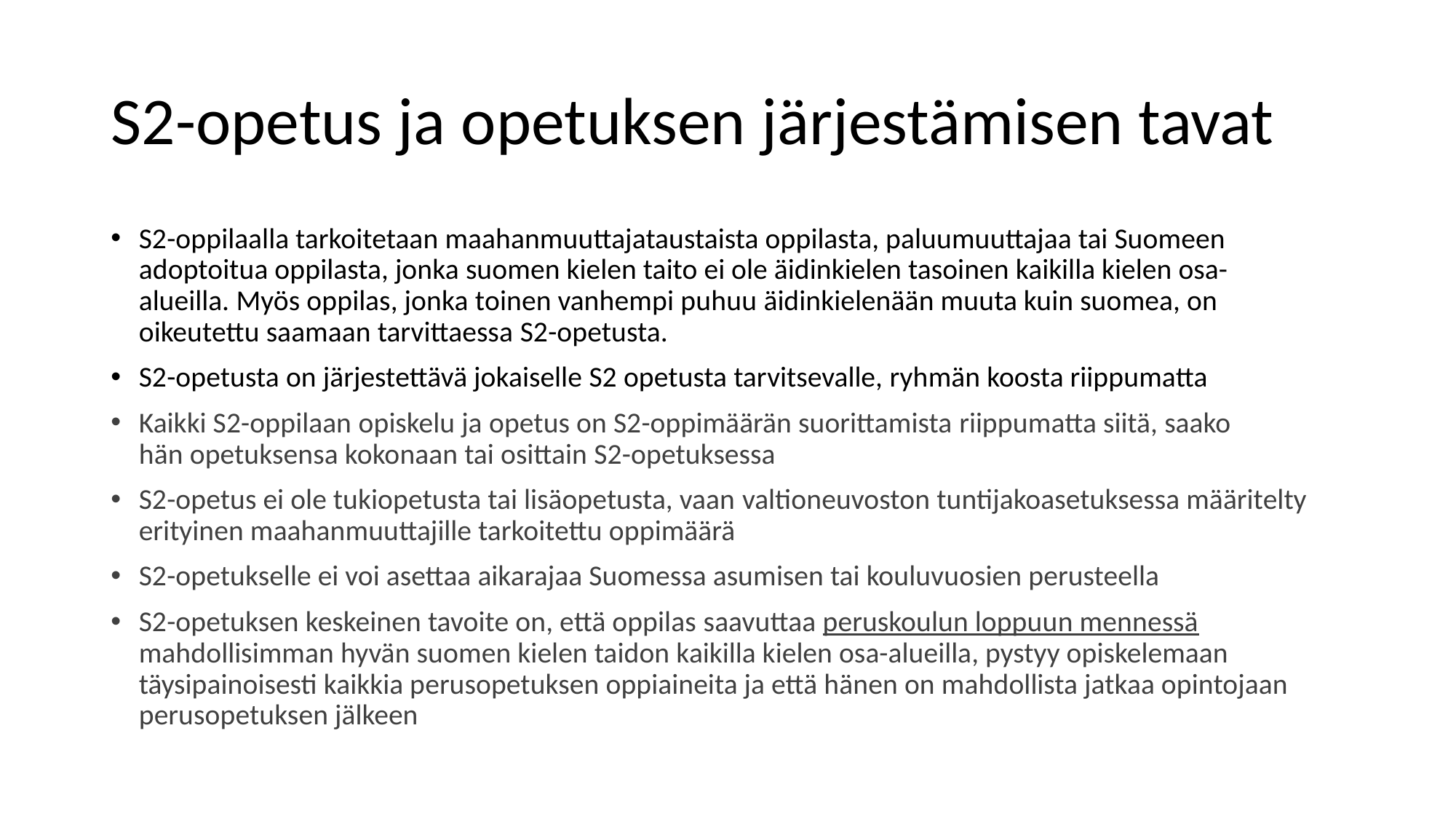

# S2-opetus ja opetuksen järjestämisen tavat
S2-oppilaalla tarkoitetaan maahanmuuttajataustaista oppilasta, paluumuuttajaa tai Suomeen adoptoitua oppilasta, jonka suomen kielen taito ei ole äidinkielen tasoinen kaikilla kielen osa-alueilla. Myös oppilas, jonka toinen vanhempi puhuu äidinkielenään muuta kuin suomea, on oikeutettu saamaan tarvittaessa S2-opetusta.
S2-opetusta on järjestettävä jokaiselle S2 opetusta tarvitsevalle, ryhmän koosta riippumatta
Kaikki S2-oppilaan opiskelu ja opetus on S2-oppimäärän suorittamista riippumatta siitä, saako hän opetuksensa kokonaan tai osittain S2-opetuksessa
S2-opetus ei ole tukiopetusta tai lisäopetusta, vaan valtioneuvoston tuntijakoasetuksessa määritelty erityinen maahanmuuttajille tarkoitettu oppimäärä
S2-opetukselle ei voi asettaa aikarajaa Suomessa asumisen tai kouluvuosien perusteella
S2-opetuksen keskeinen tavoite on, että oppilas saavuttaa peruskoulun loppuun mennessä mahdollisimman hyvän suomen kielen taidon kaikilla kielen osa-alueilla, pystyy opiskelemaan täysipainoisesti kaikkia perusopetuksen oppiaineita ja että hänen on mahdollista jatkaa opintojaan perusopetuksen jälkeen